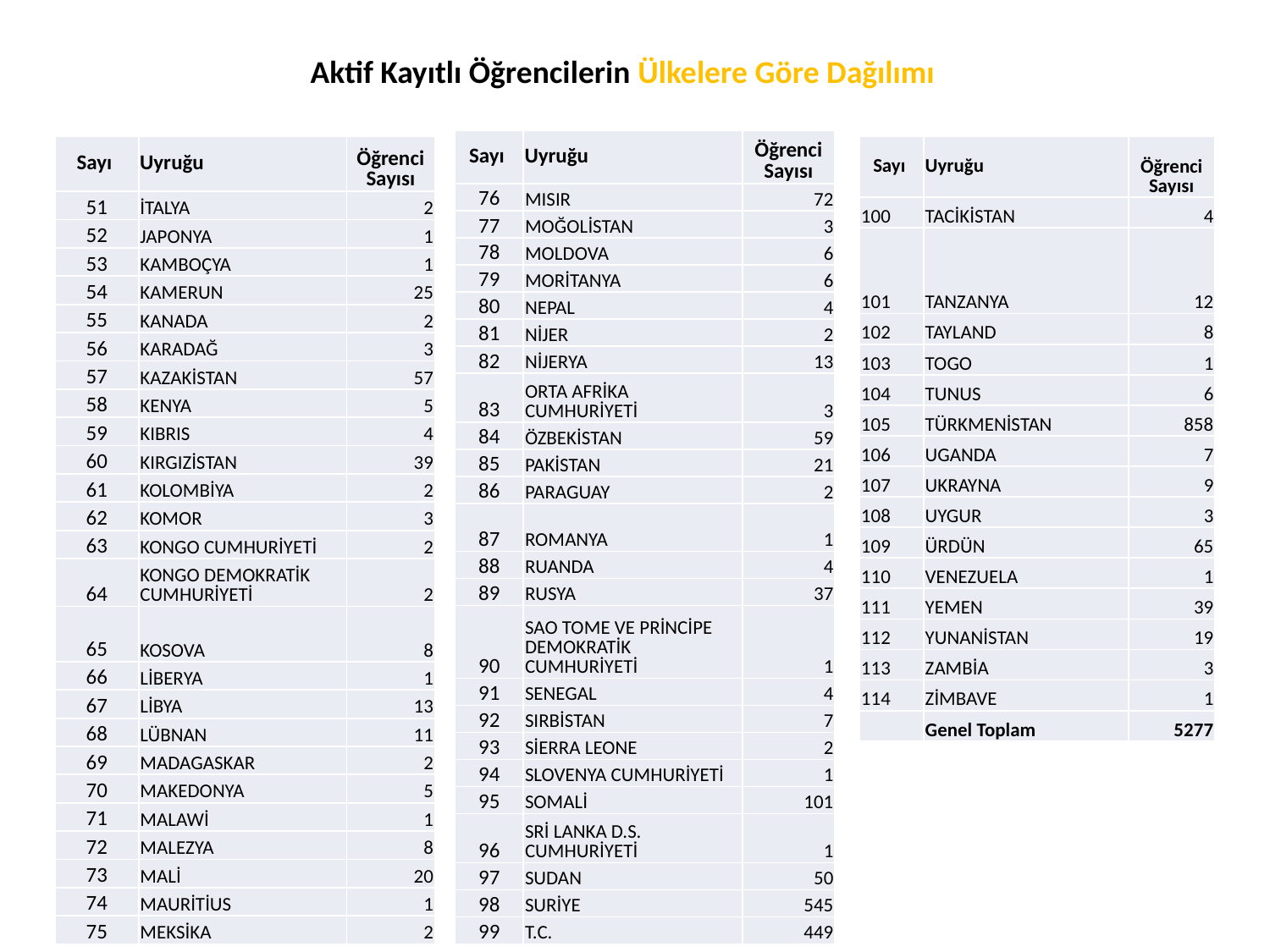

Aktif Kayıtlı Öğrencilerin Ülkelere Göre Dağılımı
| Sayı | Uyruğu | Öğrenci Sayısı |
| --- | --- | --- |
| 76 | MISIR | 72 |
| 77 | MOĞOLİSTAN | 3 |
| 78 | MOLDOVA | 6 |
| 79 | MORİTANYA | 6 |
| 80 | NEPAL | 4 |
| 81 | NİJER | 2 |
| 82 | NİJERYA | 13 |
| 83 | ORTA AFRİKA CUMHURİYETİ | 3 |
| 84 | ÖZBEKİSTAN | 59 |
| 85 | PAKİSTAN | 21 |
| 86 | PARAGUAY | 2 |
| 87 | ROMANYA | 1 |
| 88 | RUANDA | 4 |
| 89 | RUSYA | 37 |
| 90 | SAO TOME VE PRİNCİPE DEMOKRATİK CUMHURİYETİ | 1 |
| 91 | SENEGAL | 4 |
| 92 | SIRBİSTAN | 7 |
| 93 | SİERRA LEONE | 2 |
| 94 | SLOVENYA CUMHURİYETİ | 1 |
| 95 | SOMALİ | 101 |
| 96 | SRİ LANKA D.S. CUMHURİYETİ | 1 |
| 97 | SUDAN | 50 |
| 98 | SURİYE | 545 |
| 99 | T.C. | 449 |
| Sayı | Uyruğu | Öğrenci Sayısı |
| --- | --- | --- |
| 51 | İTALYA | 2 |
| 52 | JAPONYA | 1 |
| 53 | KAMBOÇYA | 1 |
| 54 | KAMERUN | 25 |
| 55 | KANADA | 2 |
| 56 | KARADAĞ | 3 |
| 57 | KAZAKİSTAN | 57 |
| 58 | KENYA | 5 |
| 59 | KIBRIS | 4 |
| 60 | KIRGIZİSTAN | 39 |
| 61 | KOLOMBİYA | 2 |
| 62 | KOMOR | 3 |
| 63 | KONGO CUMHURİYETİ | 2 |
| 64 | KONGO DEMOKRATİK CUMHURİYETİ | 2 |
| 65 | KOSOVA | 8 |
| 66 | LİBERYA | 1 |
| 67 | LİBYA | 13 |
| 68 | LÜBNAN | 11 |
| 69 | MADAGASKAR | 2 |
| 70 | MAKEDONYA | 5 |
| 71 | MALAWİ | 1 |
| 72 | MALEZYA | 8 |
| 73 | MALİ | 20 |
| 74 | MAURİTİUS | 1 |
| 75 | MEKSİKA | 2 |
| Sayı | Uyruğu | Öğrenci Sayısı |
| --- | --- | --- |
| 100 | TACİKİSTAN | 4 |
| 101 | TANZANYA | 12 |
| 102 | TAYLAND | 8 |
| 103 | TOGO | 1 |
| 104 | TUNUS | 6 |
| 105 | TÜRKMENİSTAN | 858 |
| 106 | UGANDA | 7 |
| 107 | UKRAYNA | 9 |
| 108 | UYGUR | 3 |
| 109 | ÜRDÜN | 65 |
| 110 | VENEZUELA | 1 |
| 111 | YEMEN | 39 |
| 112 | YUNANİSTAN | 19 |
| 113 | ZAMBİA | 3 |
| 114 | ZİMBAVE | 1 |
|  | Genel Toplam | 5277 |